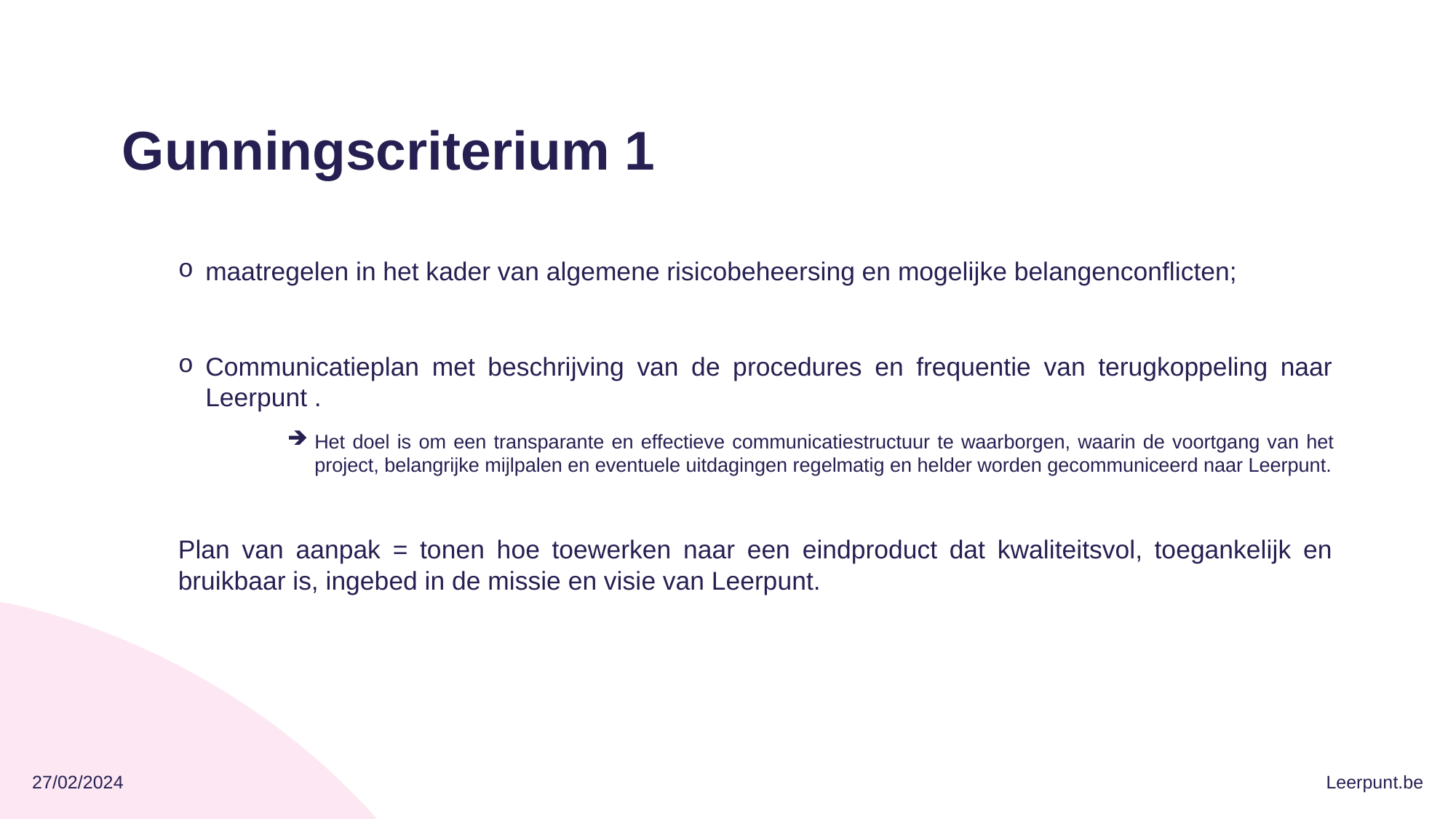

# Gunningscriterium 1

maatregelen in het kader van algemene risicobeheersing en mogelijke belangenconflicten;

Communicatieplan met beschrijving van de procedures en frequentie van terugkoppeling naar Leerpunt .
Het doel is om een transparante en effectieve communicatiestructuur te waarborgen, waarin de voortgang van het project, belangrijke mijlpalen en eventuele uitdagingen regelmatig en helder worden gecommuniceerd naar Leerpunt.

Plan van aanpak = tonen hoe toewerken naar een eindproduct dat kwaliteitsvol, toegankelijk en bruikbaar is, ingebed in de missie en visie van Leerpunt.